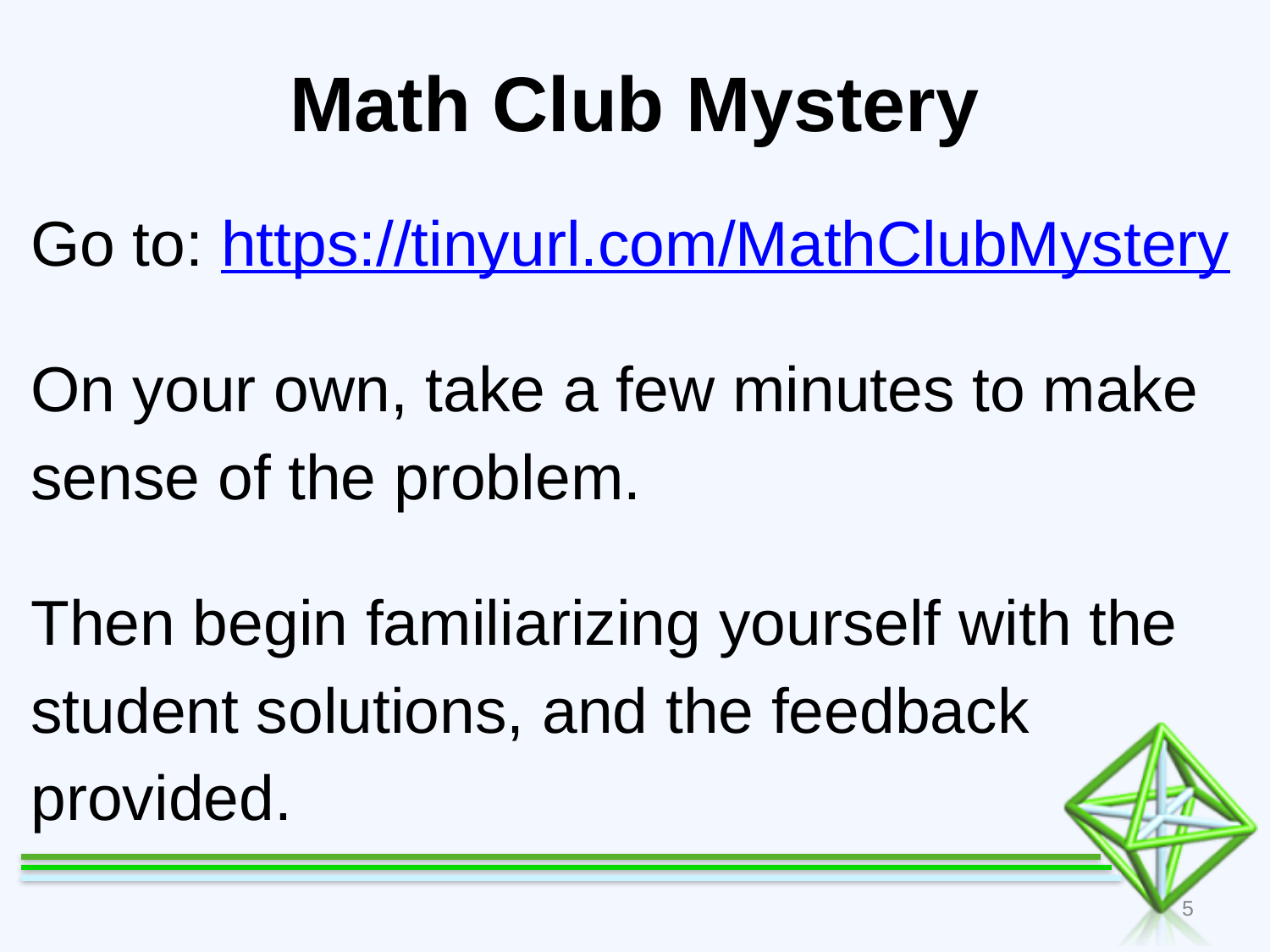

# Math Club Mystery
Go to: https://tinyurl.com/MathClubMystery

On your own, take a few minutes to make sense of the problem.

Then begin familiarizing yourself with the student solutions, and the feedback provided.

5